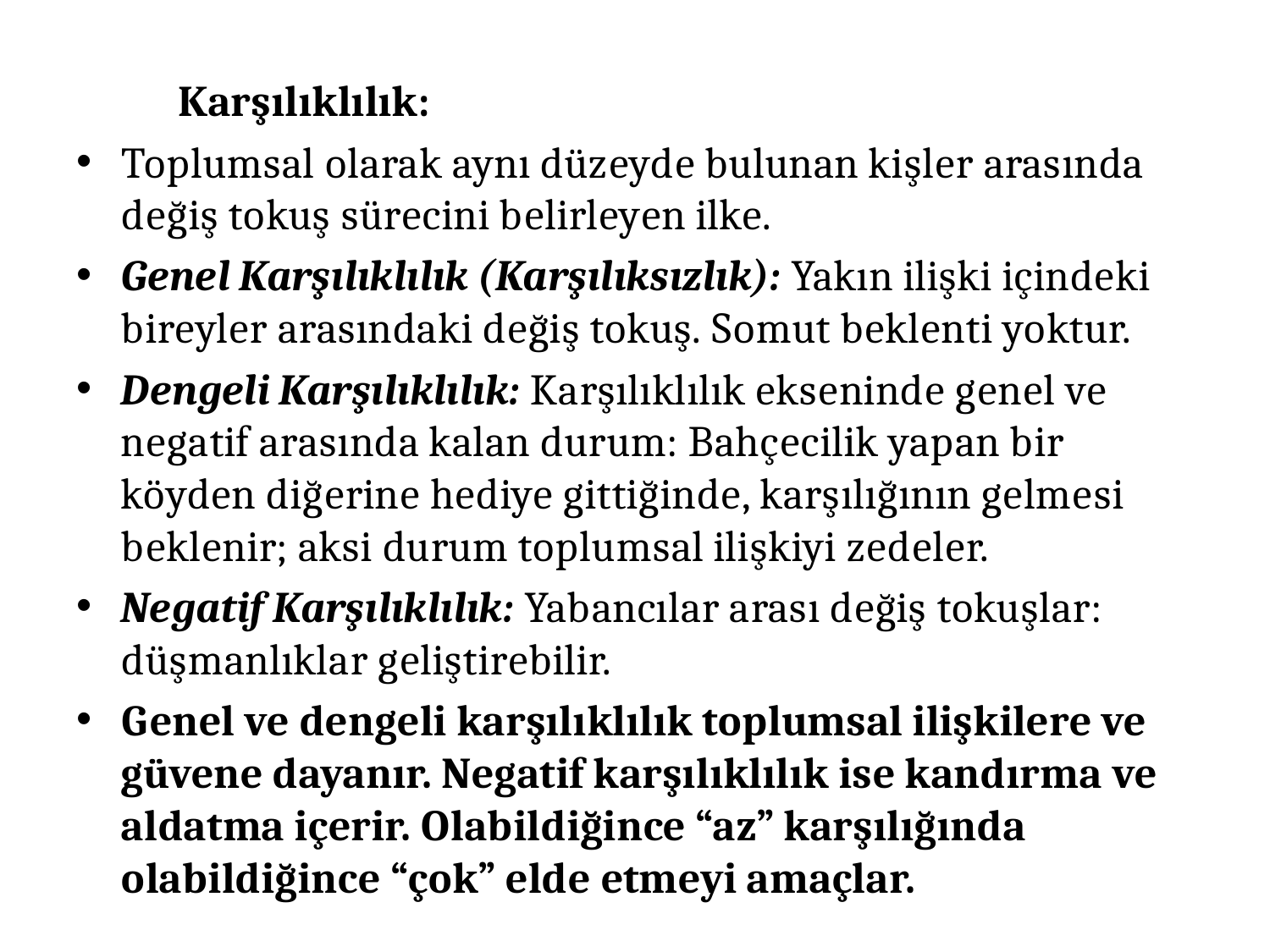

#
	Karşılıklılık:
Toplumsal olarak aynı düzeyde bulunan kişler arasında değiş tokuş sürecini belirleyen ilke.
Genel Karşılıklılık (Karşılıksızlık): Yakın ilişki içindeki bireyler arasındaki değiş tokuş. Somut beklenti yoktur.
Dengeli Karşılıklılık: Karşılıklılık ekseninde genel ve negatif arasında kalan durum: Bahçecilik yapan bir köyden diğerine hediye gittiğinde, karşılığının gelmesi beklenir; aksi durum toplumsal ilişkiyi zedeler.
Negatif Karşılıklılık: Yabancılar arası değiş tokuşlar: düşmanlıklar geliştirebilir.
Genel ve dengeli karşılıklılık toplumsal ilişkilere ve güvene dayanır. Negatif karşılıklılık ise kandırma ve aldatma içerir. Olabildiğince “az” karşılığında olabildiğince “çok” elde etmeyi amaçlar.